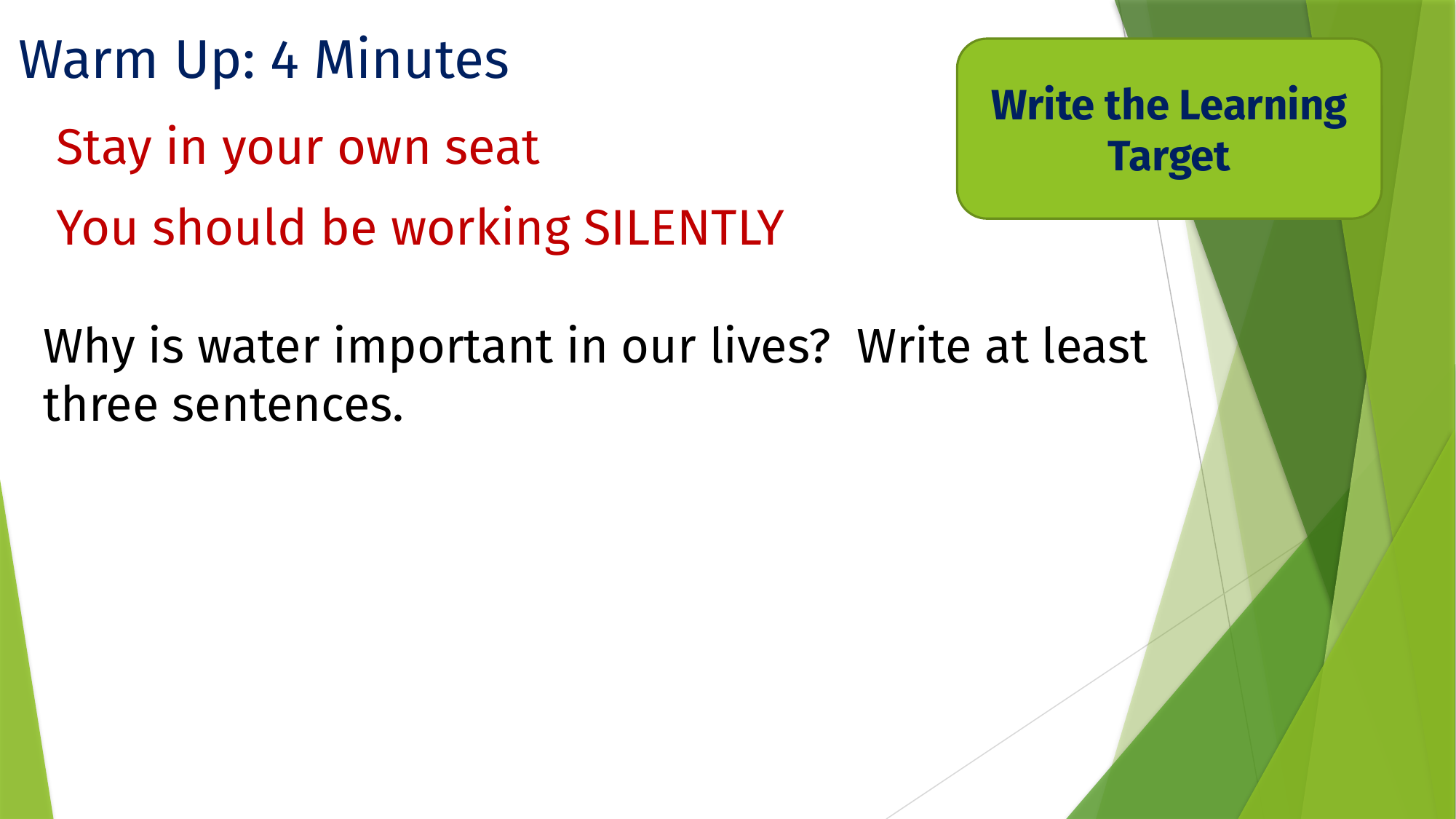

# Warm Up: 4 Minutes
Write the Learning Target
Stay in your own seat
You should be working SILENTLY
Why is water important in our lives?  Write at least three sentences.